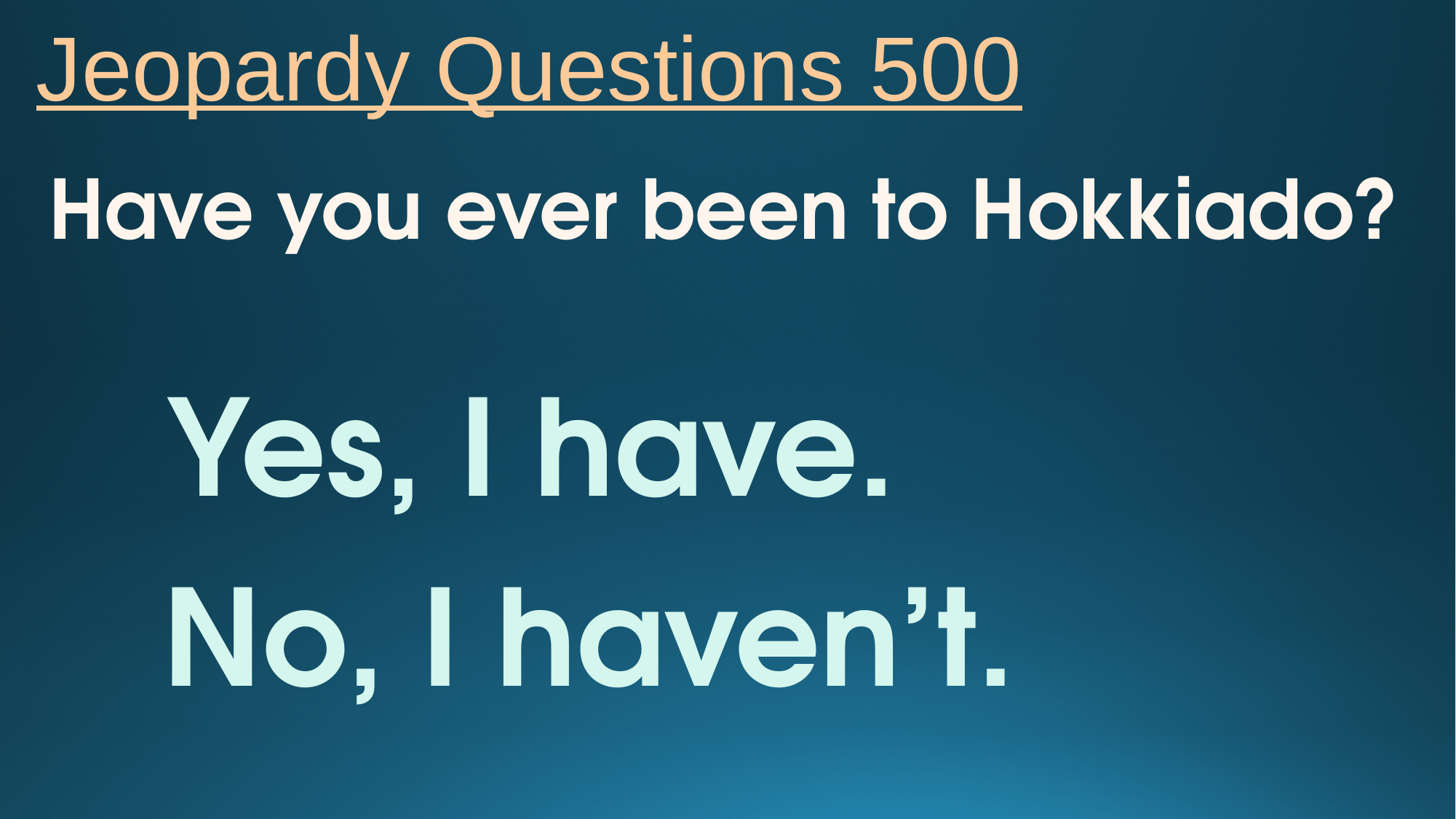

# Jeopardy Questions 500
Have you ever been to Hokkiado?
Yes, I have.
No, I haven’t.